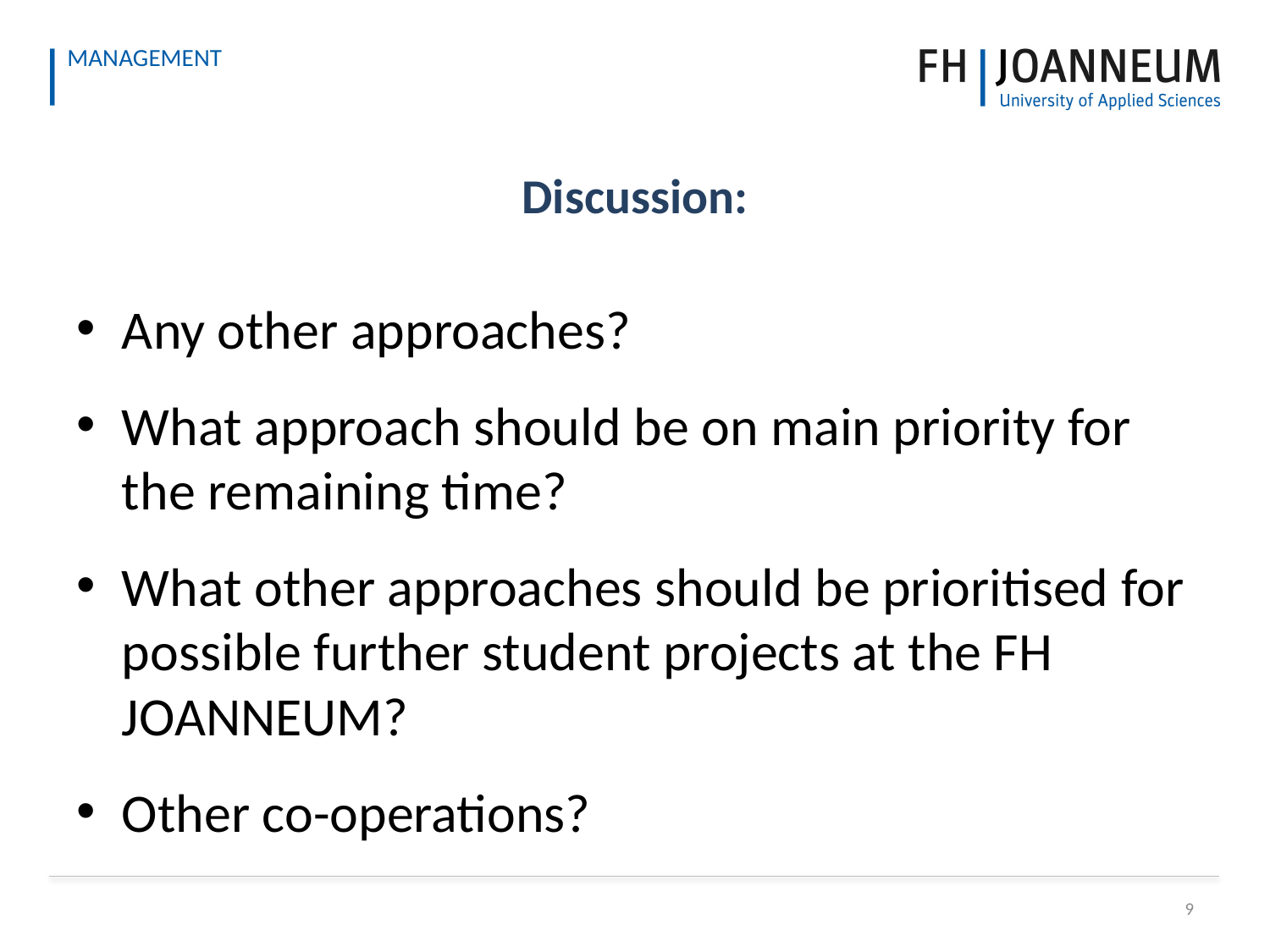

# Discussion:
Any other approaches?
What approach should be on main priority for the remaining time?
What other approaches should be prioritised for possible further student projects at the FH JOANNEUM?
Other co-operations?
9